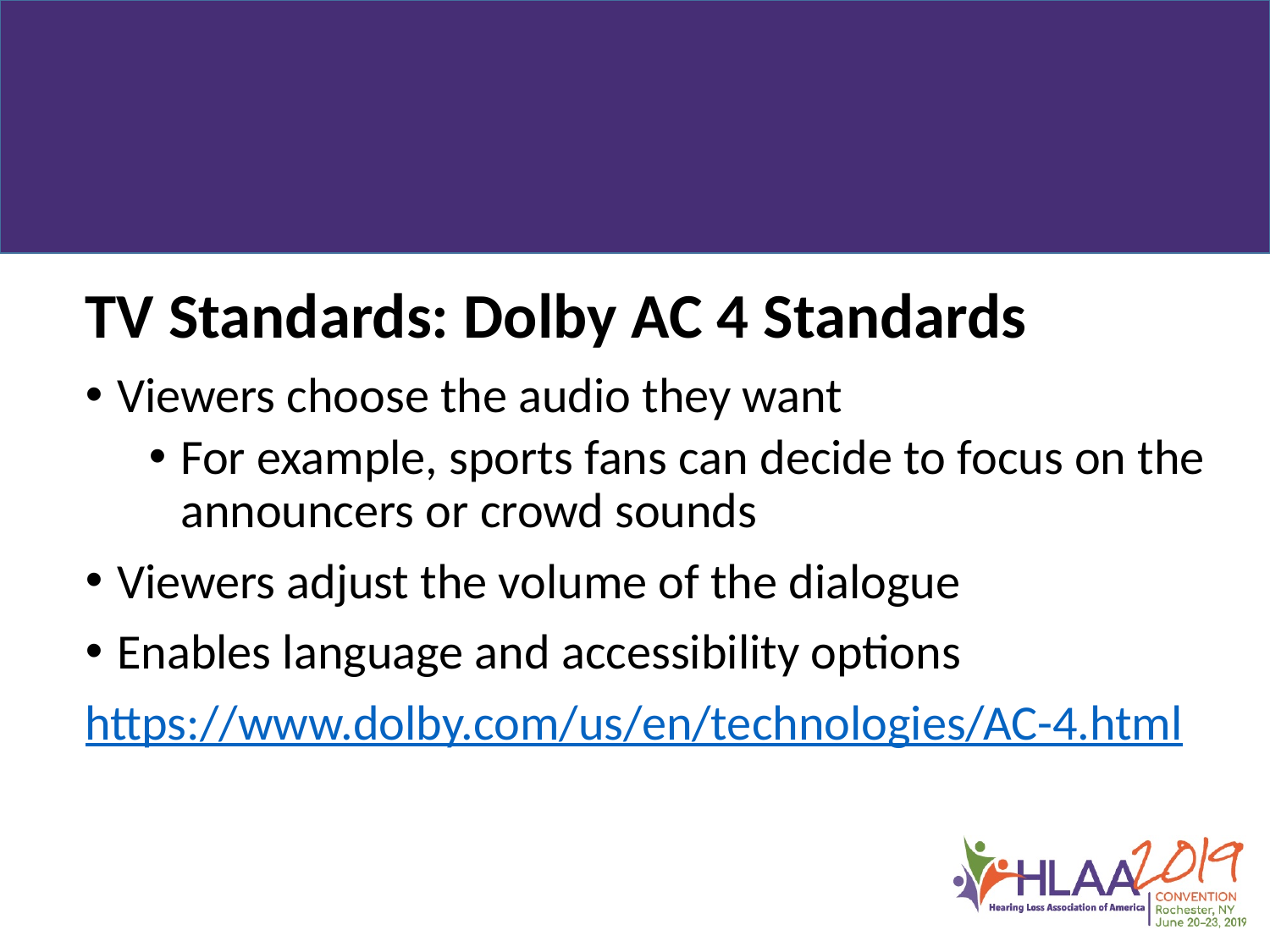

TV Standards: Dolby AC 4 Standards
Viewers choose the audio they want
For example, sports fans can decide to focus on the announcers or crowd sounds
Viewers adjust the volume of the dialogue
Enables language and accessibility options
https://www.dolby.com/us/en/technologies/AC-4.html